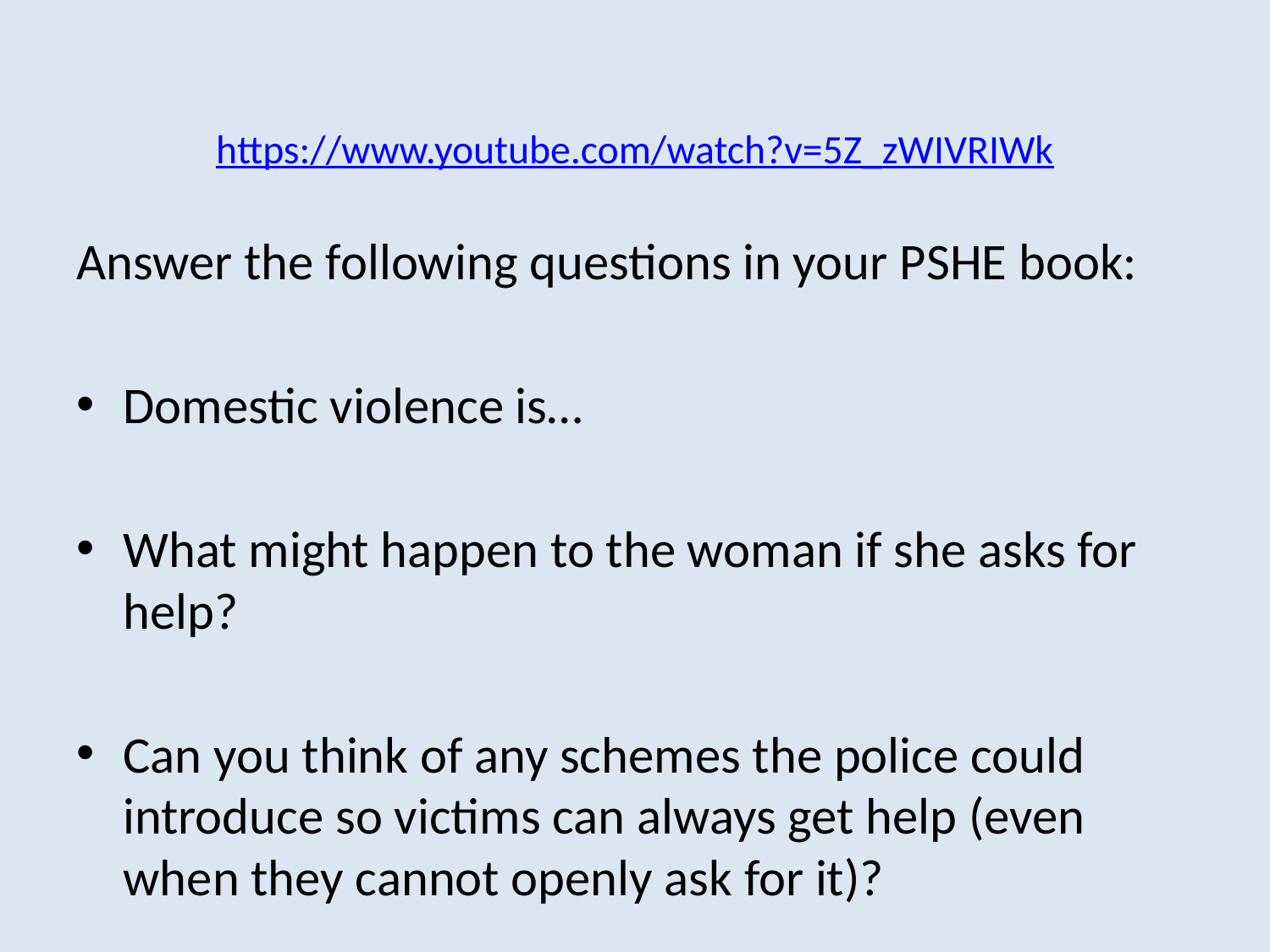

# https://www.youtube.com/watch?v=5Z_zWIVRIWk
Answer the following questions in your PSHE book:

Domestic violence is…

What might happen to the woman if she asks for help?

Can you think of any schemes the police could introduce so victims can always get help (even when they cannot openly ask for it)?